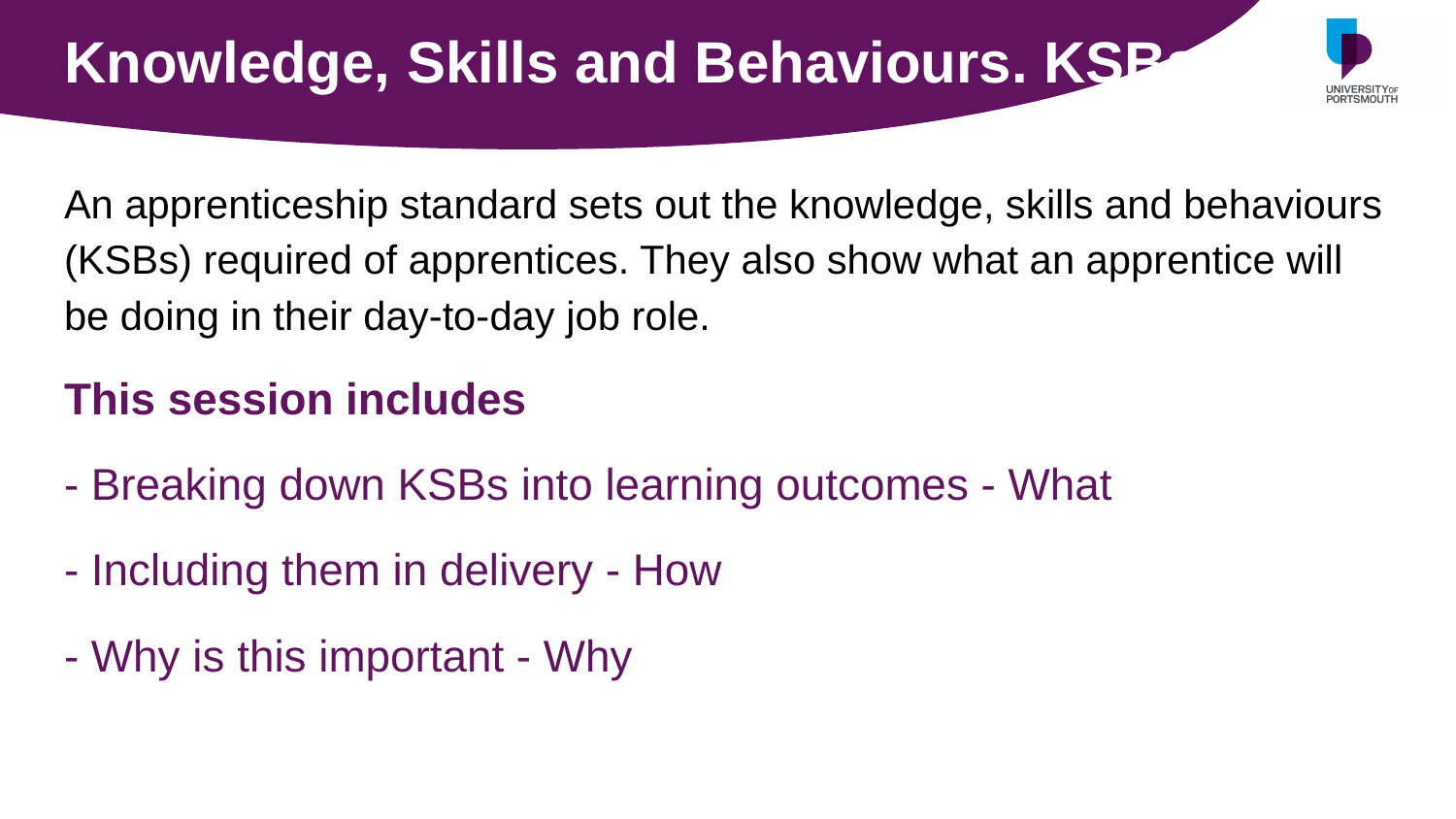

# Knowledge, Skills and Behaviours. KSBs
An apprenticeship standard sets out the knowledge, skills and behaviours (KSBs) required of apprentices. They also show what an apprentice will be doing in their day-to-day job role.
This session includes
- Breaking down KSBs into learning outcomes - What
- Including them in delivery - How
- Why is this important - Why